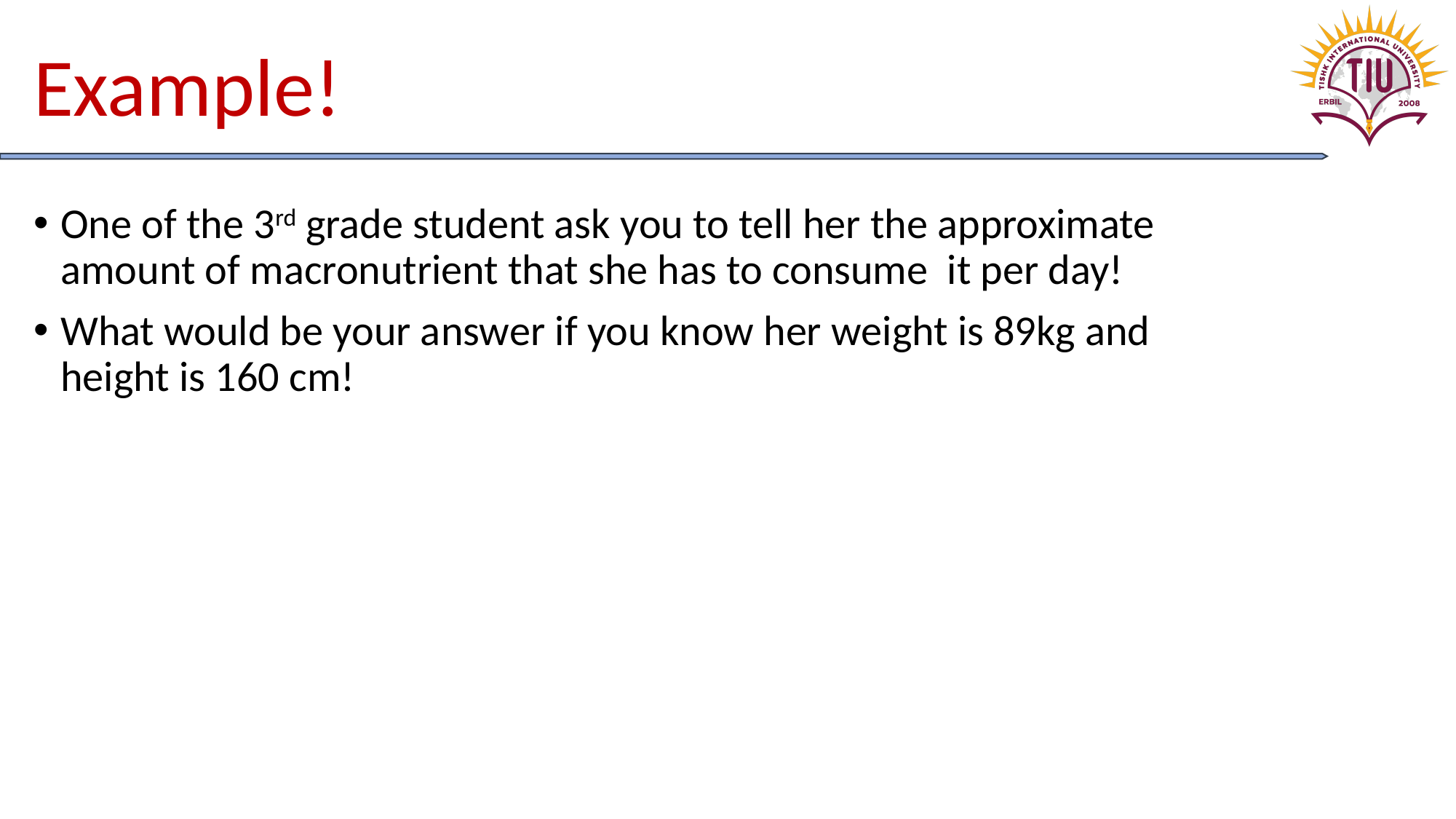

# Example!
One of the 3rd grade student ask you to tell her the approximate amount of macronutrient that she has to consume  it per day!
What would be your answer if you know her weight is 89kg and height is 160 cm!